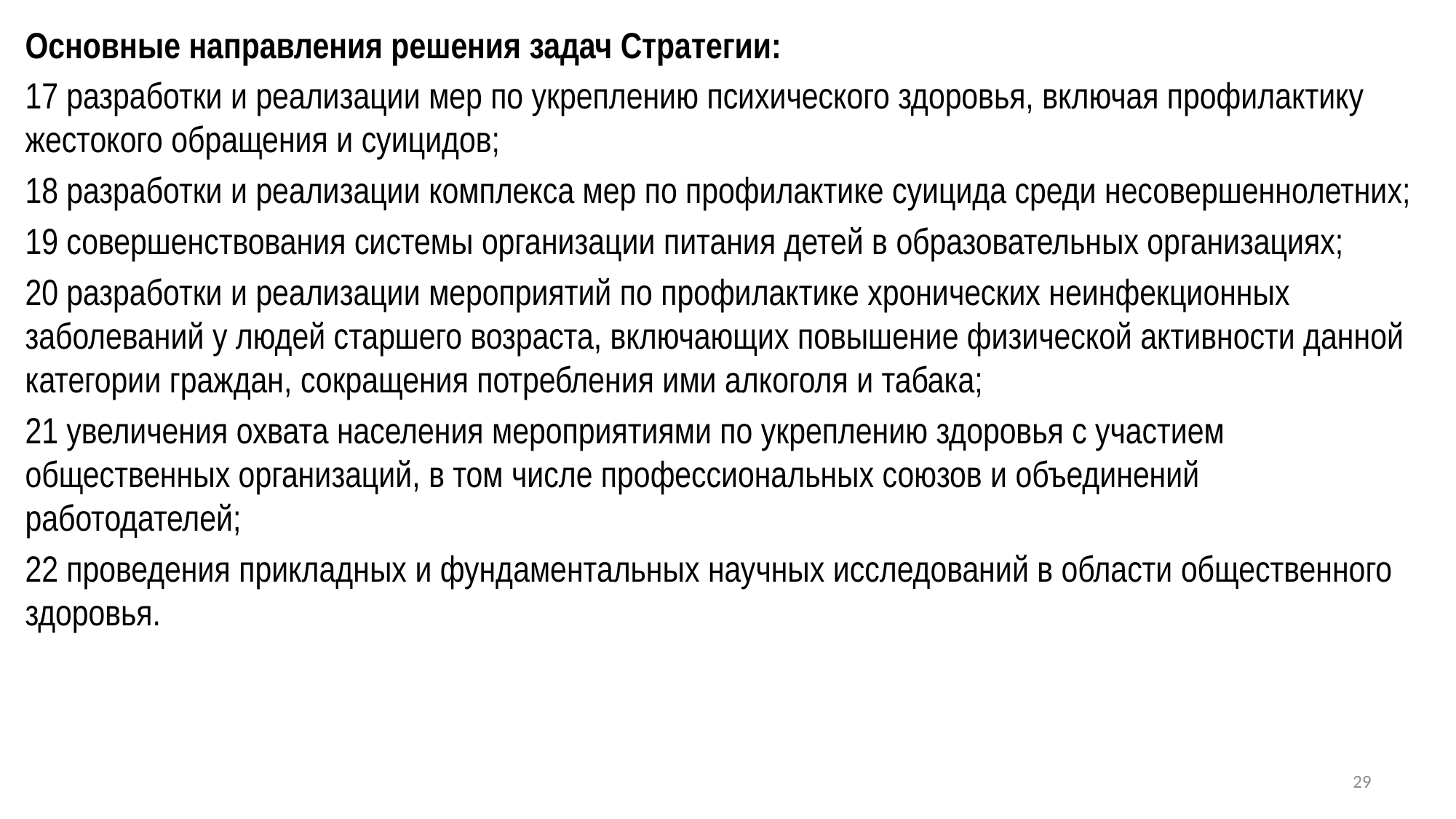

Основные направления решения задач Стратегии:
17 разработки и реализации мер по укреплению психического здоровья, включая профилактику жестокого обращения и суицидов;
18 разработки и реализации комплекса мер по профилактике суицида среди несовершеннолетних;
19 совершенствования системы организации питания детей в образовательных организациях;
20 разработки и реализации мероприятий по профилактике хронических неинфекционных заболеваний у людей старшего возраста, включающих повышение физической активности данной категории граждан, сокращения потребления ими алкоголя и табака;
21 увеличения охвата населения мероприятиями по укреплению здоровья с участием общественных организаций, в том числе профессиональных союзов и объединений работодателей;
22 проведения прикладных и фундаментальных научных исследований в области общественного здоровья.
29